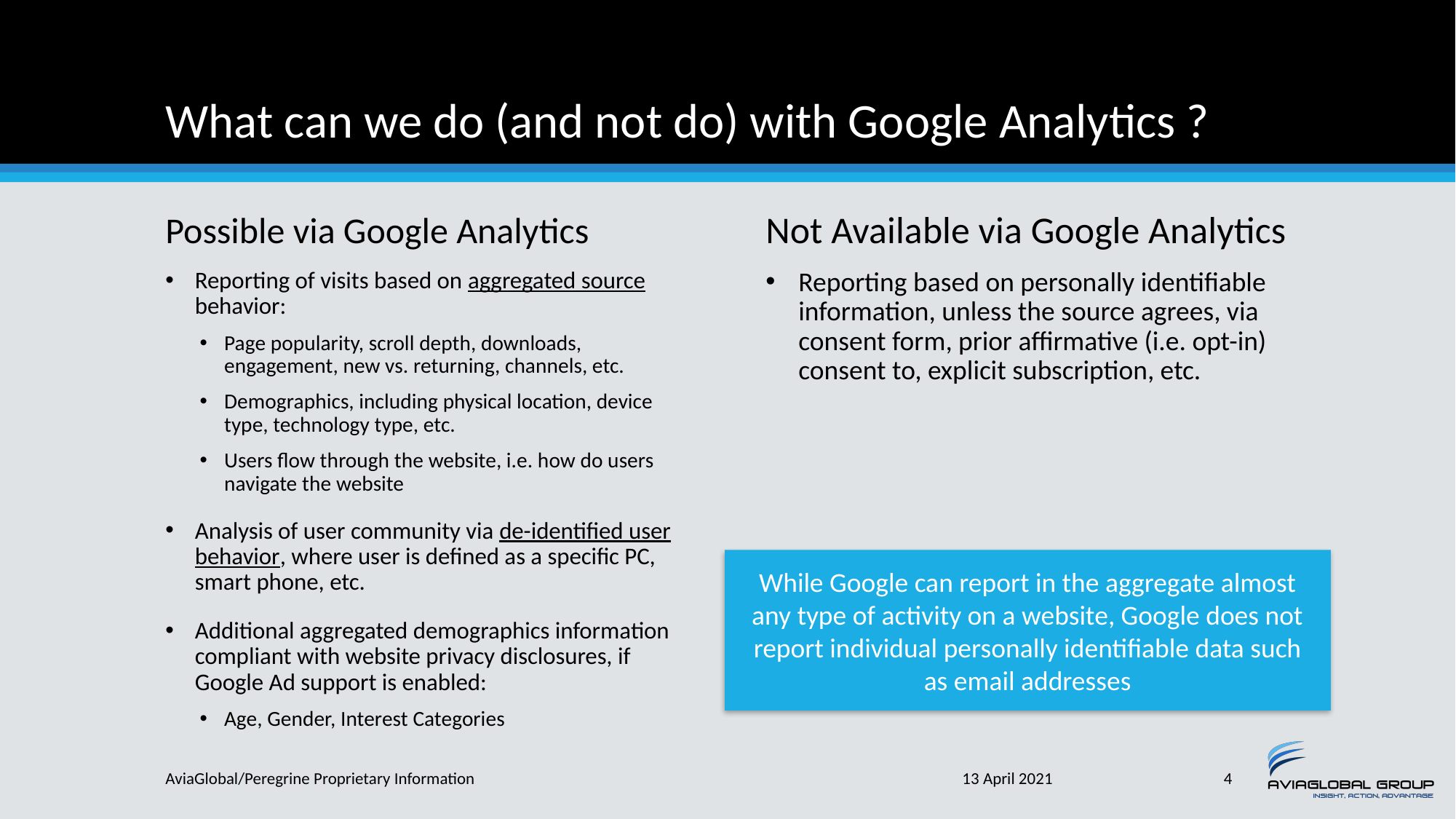

# What can we do (and not do) with Google Analytics ?
Possible via Google Analytics
Not Available via Google Analytics
Reporting of visits based on aggregated source behavior:
Page popularity, scroll depth, downloads, engagement, new vs. returning, channels, etc.
Demographics, including physical location, device type, technology type, etc.
Users flow through the website, i.e. how do users navigate the website
Analysis of user community via de-identified user behavior, where user is defined as a specific PC, smart phone, etc.
Additional aggregated demographics information compliant with website privacy disclosures, if Google Ad support is enabled:
Age, Gender, Interest Categories

Reporting based on personally identifiable information, unless the source agrees, via consent form, prior affirmative (i.e. opt-in) consent to, explicit subscription, etc.

While Google can report in the aggregate almost any type of activity on a website, Google does not report individual personally identifiable data such as email addresses
AviaGlobal/Peregrine Proprietary Information
13 April 2021
4